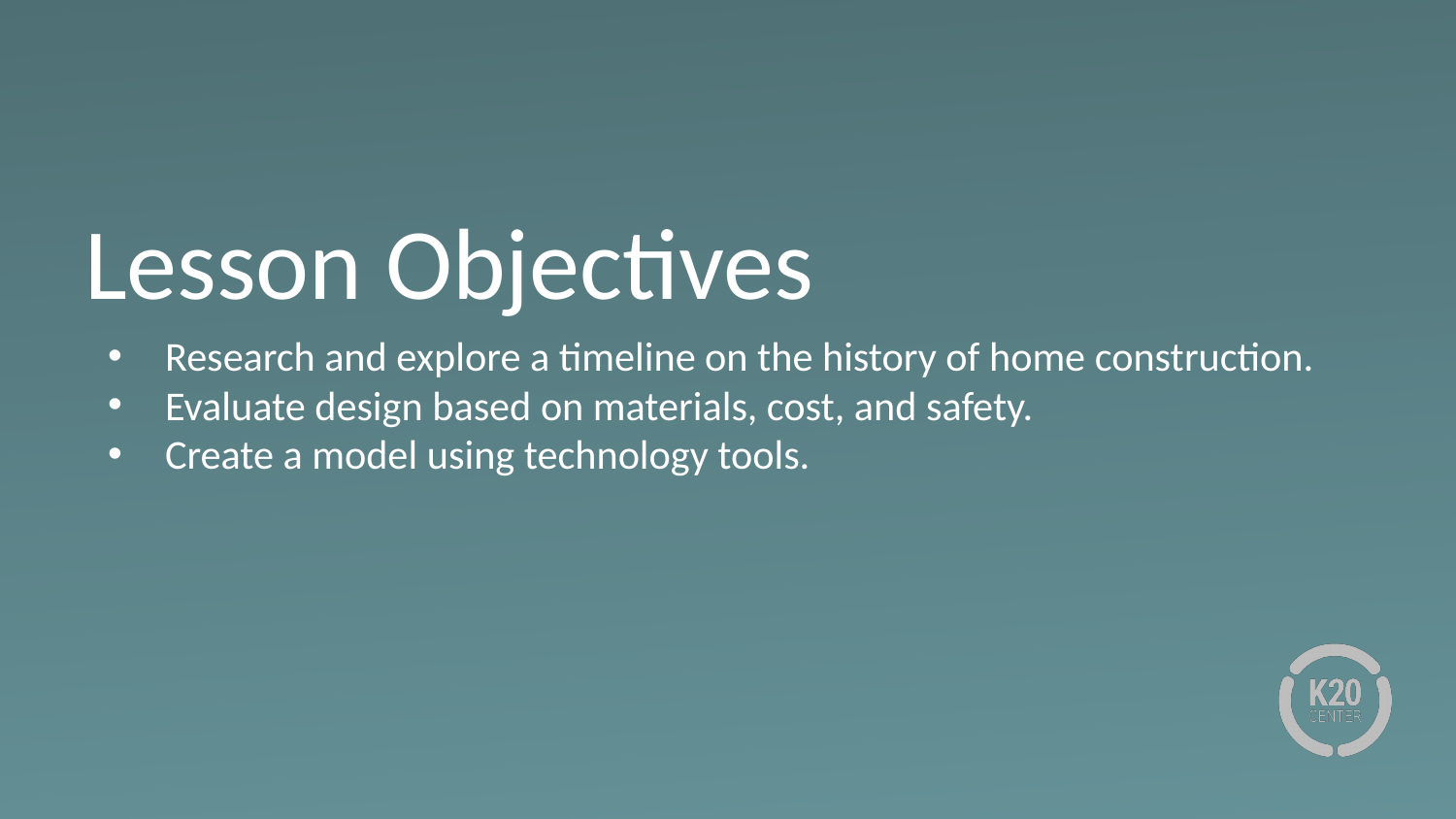

# Lesson Objectives
Research and explore a timeline on the history of home construction.
Evaluate design based on materials, cost, and safety.
Create a model using technology tools.